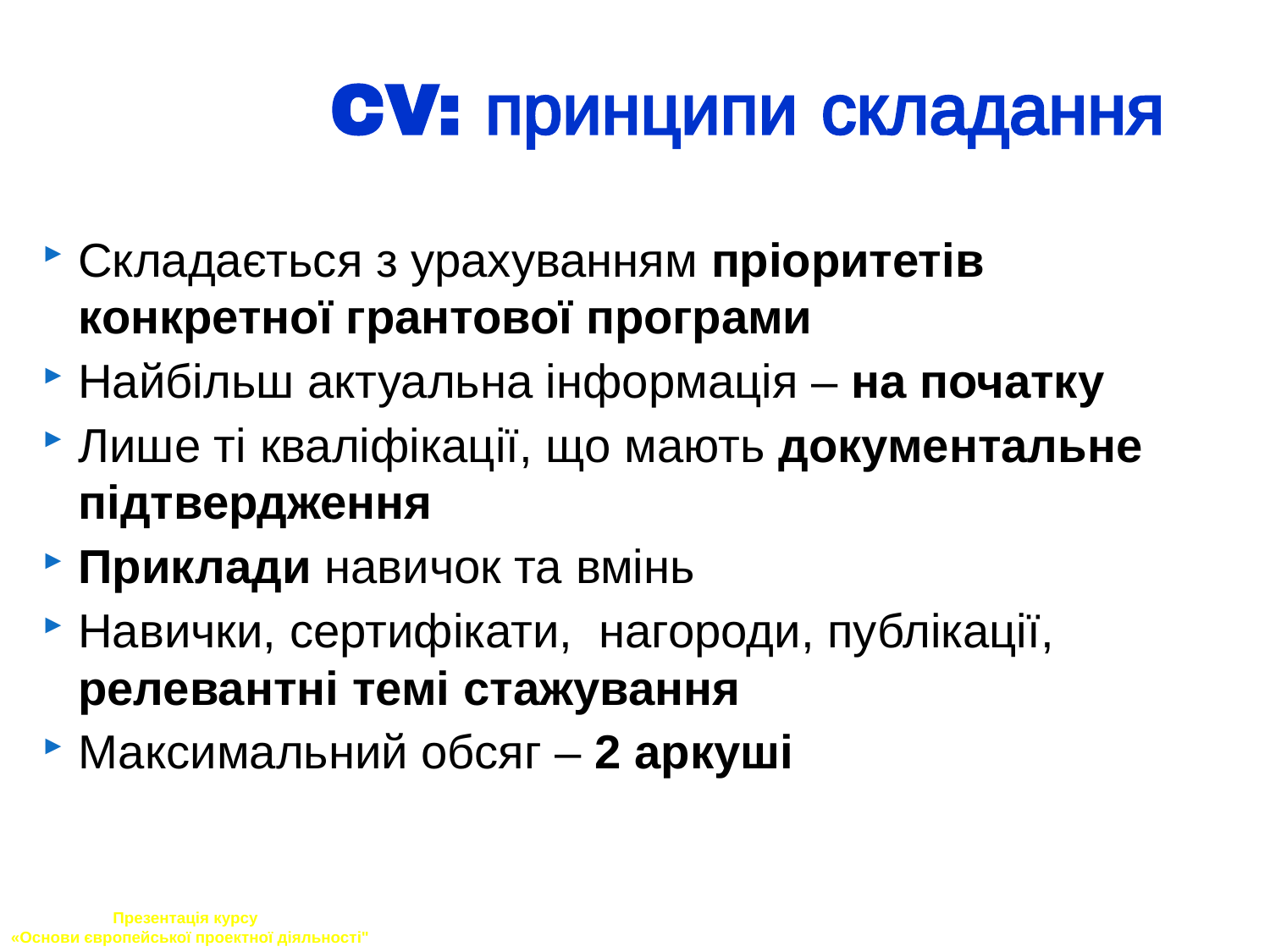

# CV: принципи складання
Складається з урахуванням пріоритетів конкретної грантової програми
Найбільш актуальна інформація – на початку
Лише ті кваліфікації, що мають документальне підтвердження
Приклади навичок та вмінь
Навички, сертифікати,  нагороди, публікації,  релевантні темі стажування
Максимальний обсяг – 2 аркуші

Презентація курсу
 «Основи європейської проектної діяльності"